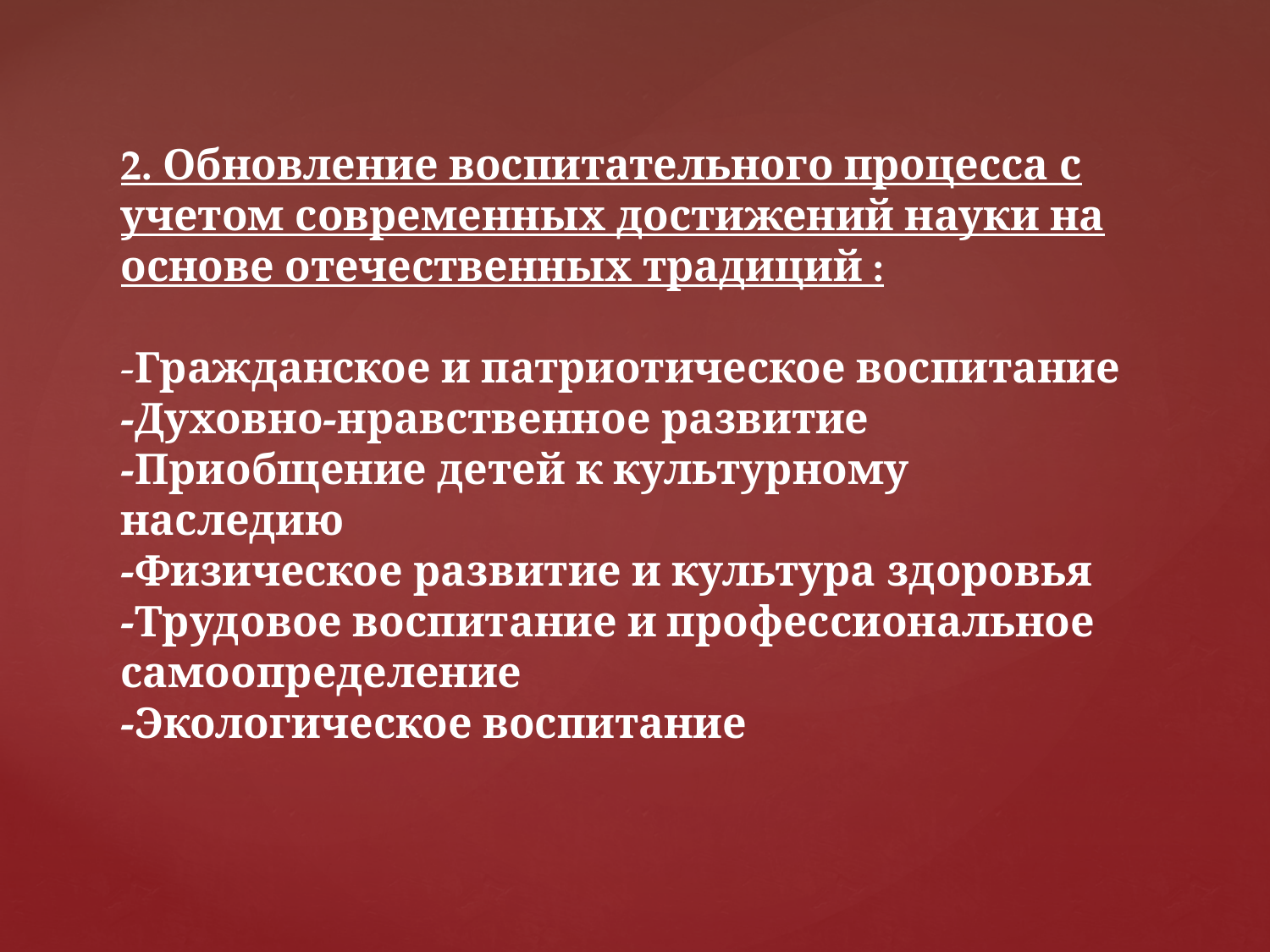

# 2. Обновление воспитательного процесса с учетом современных достижений науки на основе отечественных традиций : -Гражданское и патриотическое воспитание -Духовно-нравственное развитие -Приобщение детей к культурному наследию -Физическое развитие и культура здоровья -Трудовое воспитание и профессиональное самоопределение -Экологическое воспитание